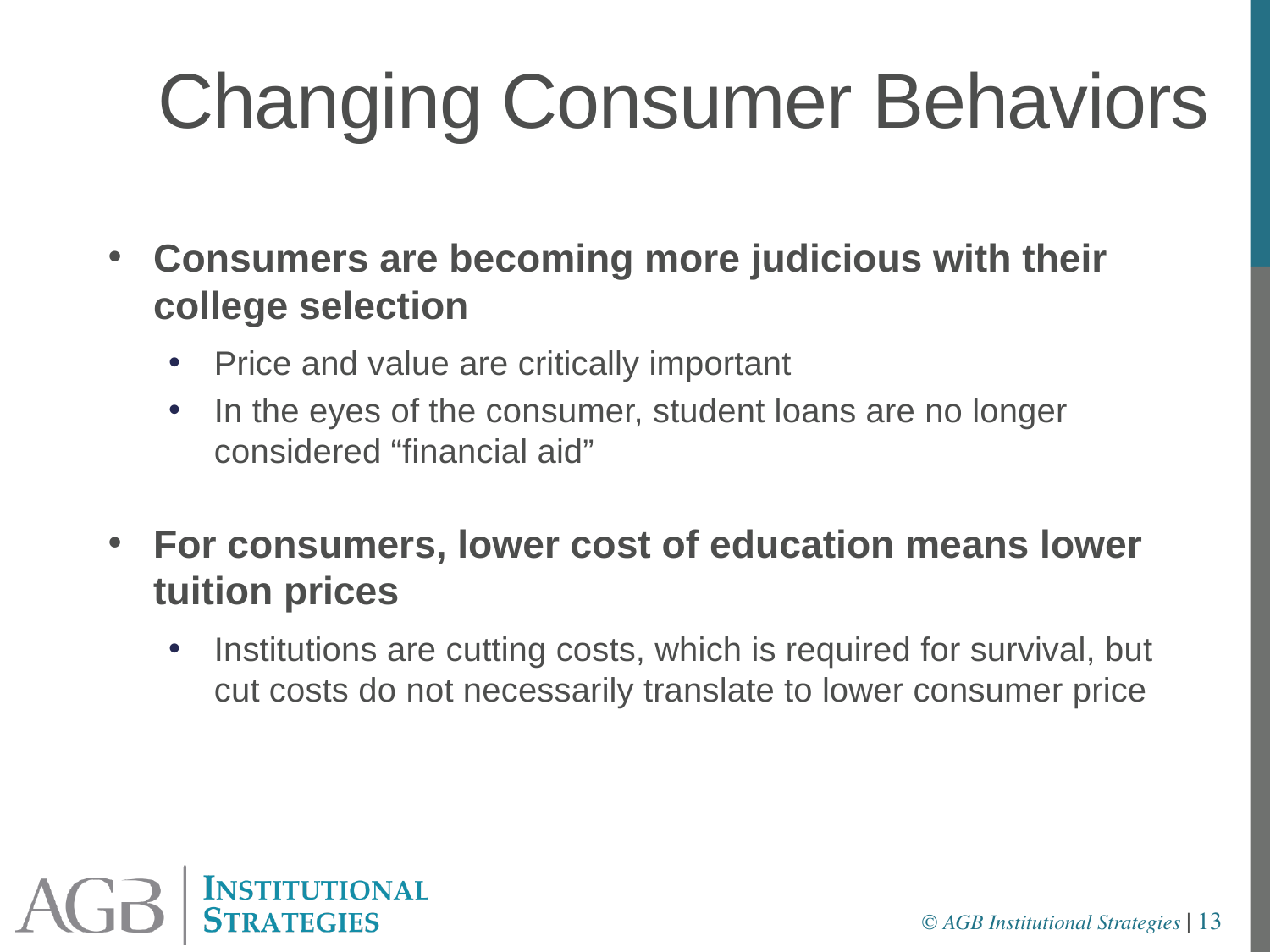

Changing Consumer Behaviors
Consumers are becoming more judicious with their college selection
Price and value are critically important
In the eyes of the consumer, student loans are no longer considered “financial aid”
For consumers, lower cost of education means lower tuition prices
Institutions are cutting costs, which is required for survival, but cut costs do not necessarily translate to lower consumer price
© AGB Institutional Strategies | 13